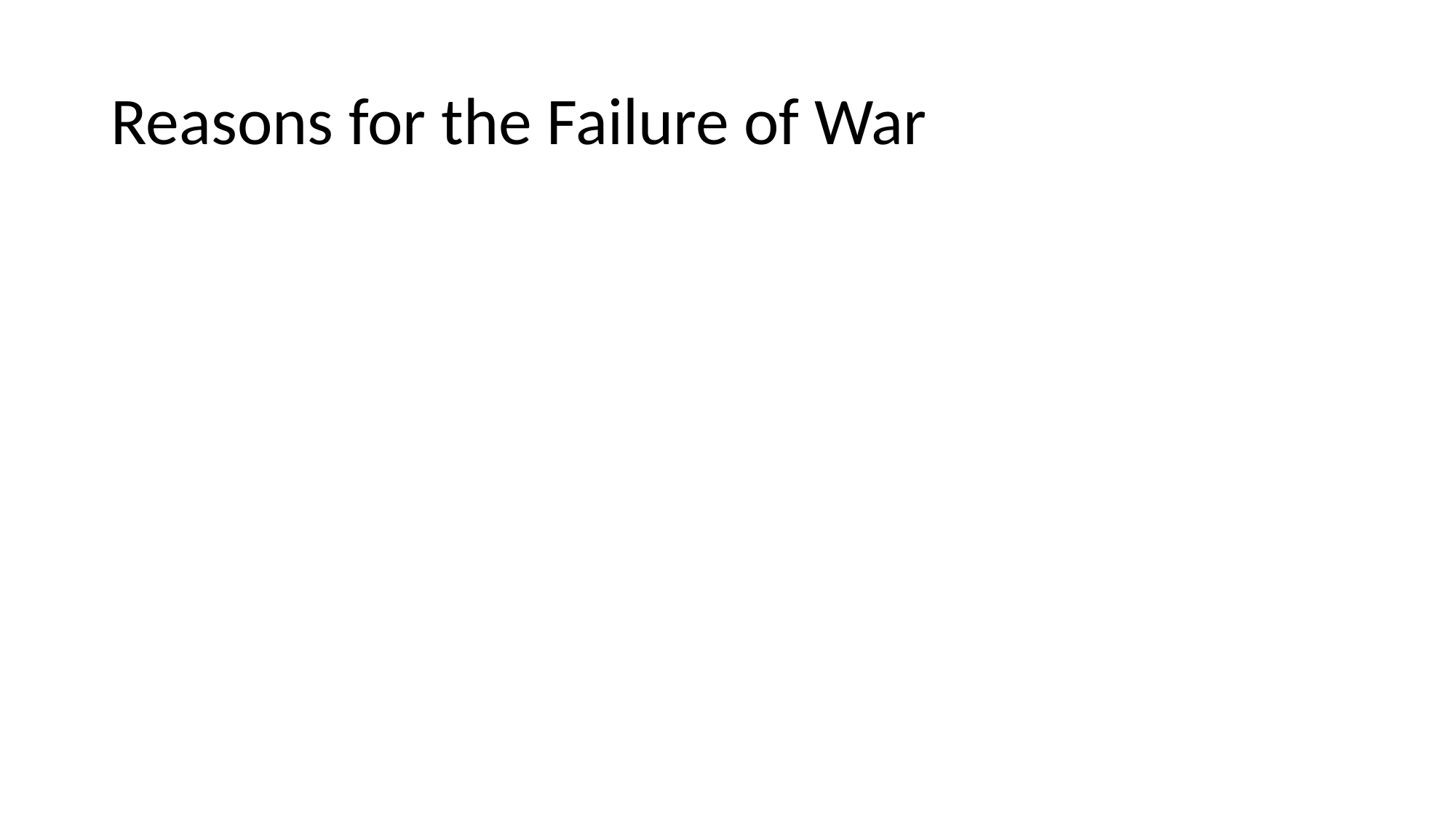

# Reasons for the Failure of War